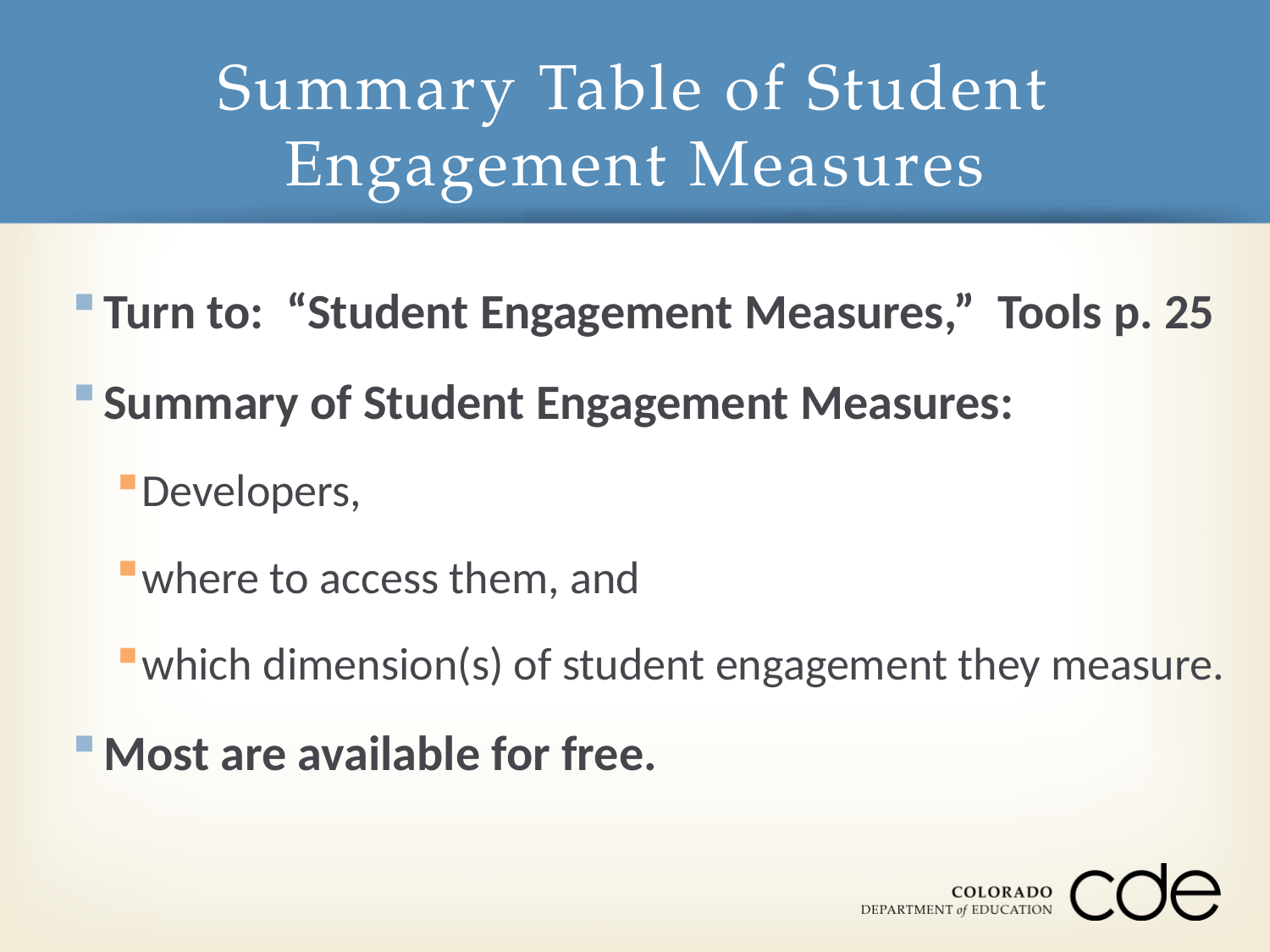

# Summary Table of Student Engagement Measures
Turn to:  “Student Engagement Measures,”  Tools p. 25
Summary of Student Engagement Measures:
Developers,
where to access them, and
which dimension(s) of student engagement they measure.
Most are available for free.